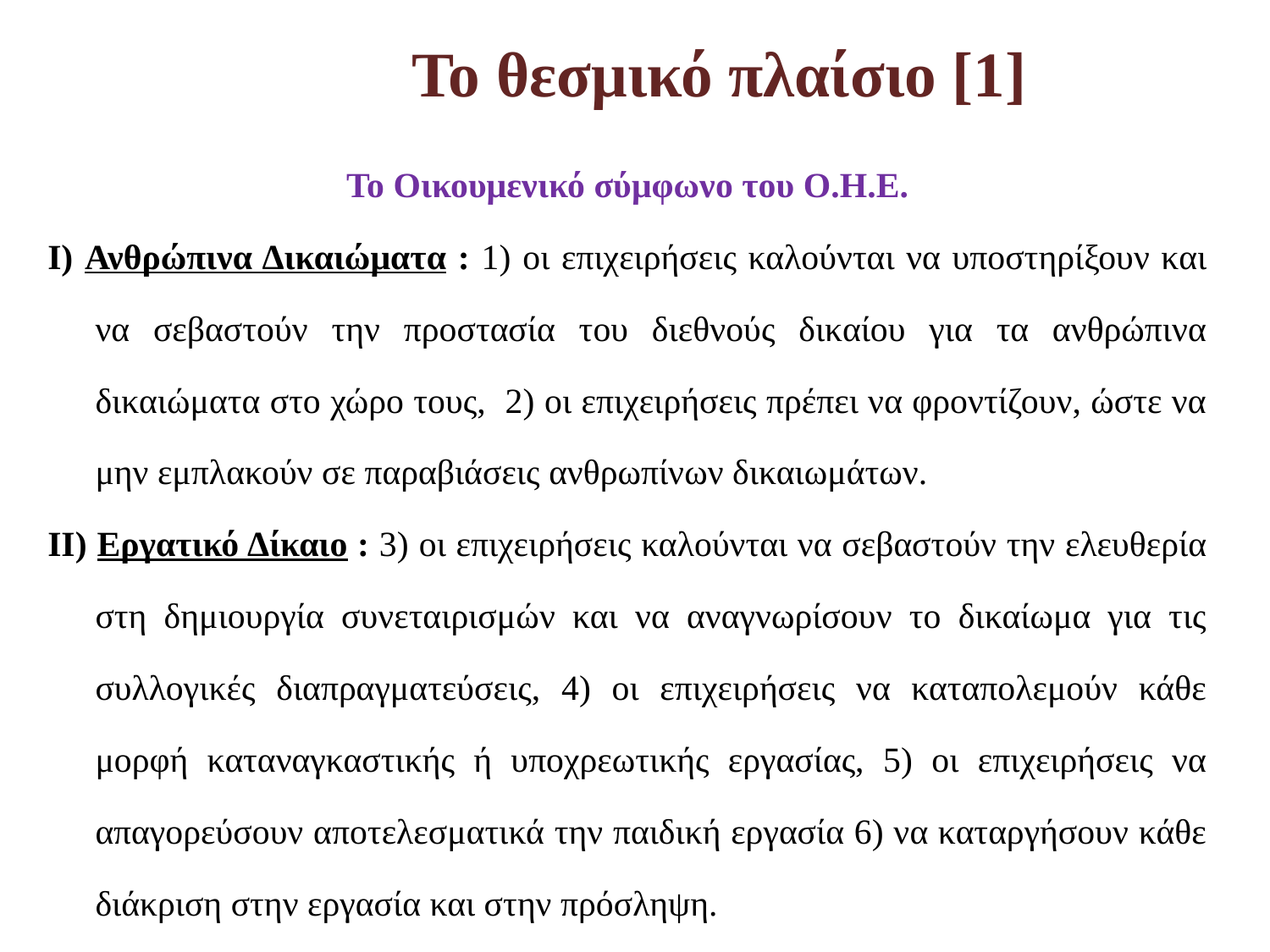

Το θεσμικό πλαίσιο [1]
Το Οικουμενικό σύμφωνο του Ο.Η.Ε.
I) Ανθρώπινα Δικαιώματα : 1) οι επιχειρήσεις καλούνται να υποστηρίξουν και να σεβαστούν την προστασία του διεθνούς δικαίου για τα ανθρώπινα δικαιώματα στο χώρο τους,  2) οι επιχειρήσεις πρέπει να φροντίζουν, ώστε να μην εμπλακούν σε παραβιάσεις ανθρωπίνων δικαιωμάτων.
II) Εργατικό Δίκαιο : 3) οι επιχειρήσεις καλούνται να σεβαστούν την ελευθερία στη δημιουργία συνεταιρισμών και να αναγνωρίσουν το δικαίωμα για τις συλλογικές διαπραγματεύσεις, 4) οι επιχειρήσεις να καταπολεμούν κάθε μορφή καταναγκαστικής ή υποχρεωτικής εργασίας, 5) οι επιχειρήσεις να απαγορεύσουν αποτελεσματικά την παιδική εργασία 6) να καταργήσουν κάθε διάκριση στην εργασία και στην πρόσληψη.